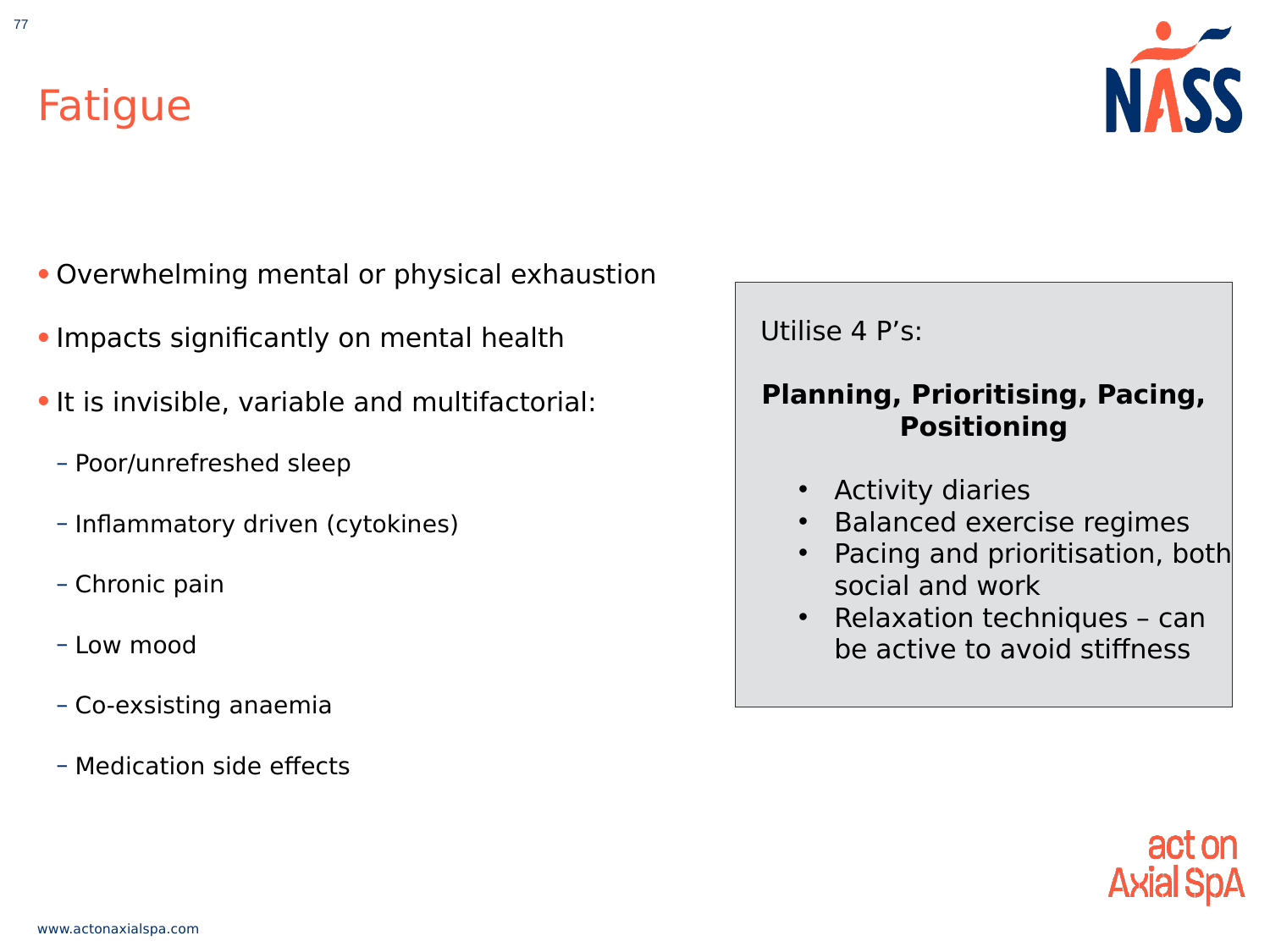

77
# Fatigue
Overwhelming mental or physical exhaustion
Impacts significantly on mental health
It is invisible, variable and multifactorial:
Poor/unrefreshed sleep
Inflammatory driven (cytokines)
Chronic pain
Low mood
Co-exsisting anaemia
Medication side effects

   Utilise 4 P’s:

Planning, Prioritising, Pacing, Positioning

Activity diaries
Balanced exercise regimes
Pacing and prioritisation, both social and work
Relaxation techniques – can be active to avoid stiffness